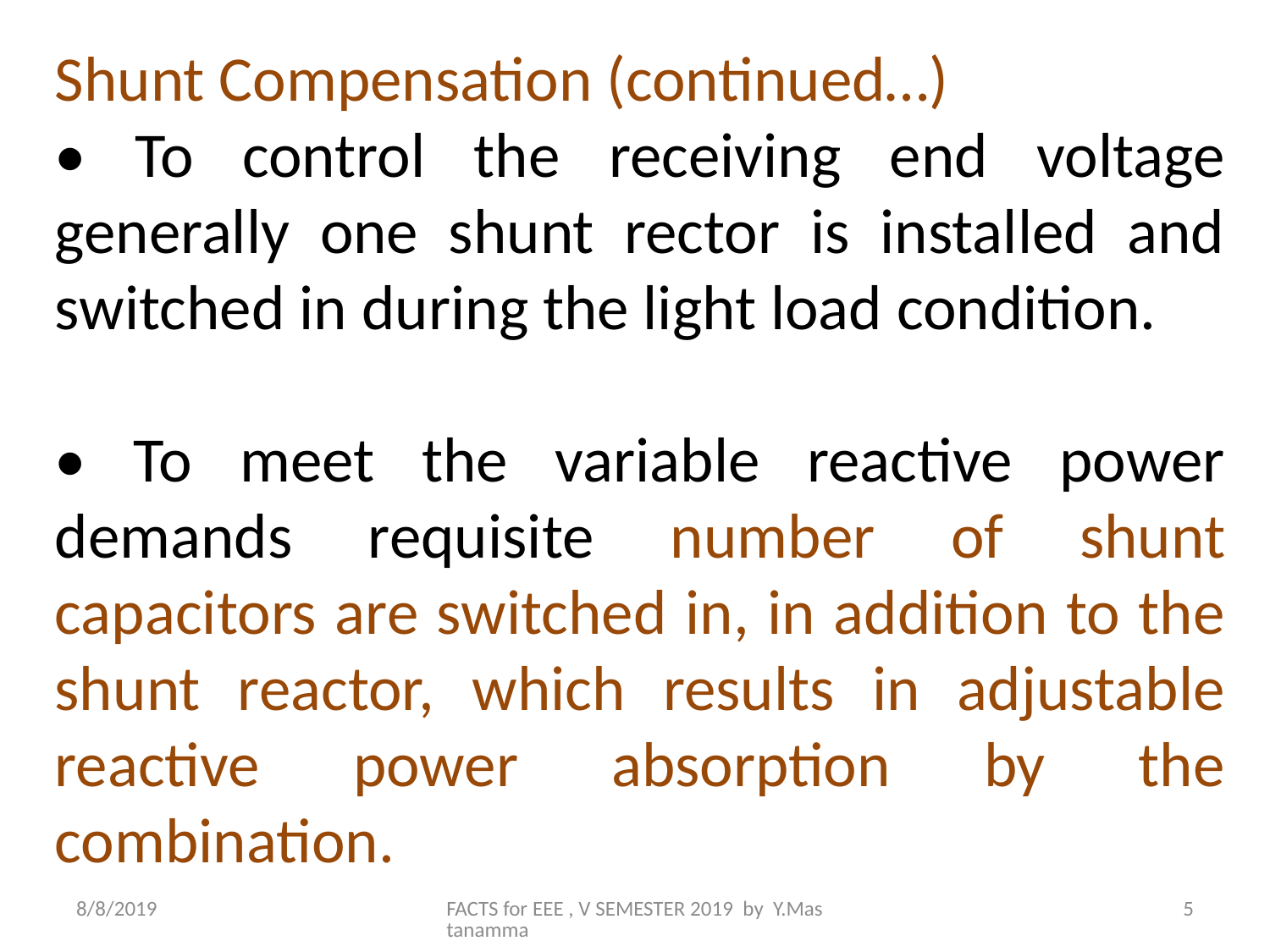

Shunt Compensation (continued…)
• To control the receiving end voltage generally one shunt rector is installed and switched in during the light load condition.

• To meet the variable reactive power demands requisite number of shunt capacitors are switched in, in addition to the shunt reactor, which results in adjustable reactive power absorption by the combination.
8/8/2019
FACTS for EEE , V SEMESTER 2019  by  Y.Mastanamma
5